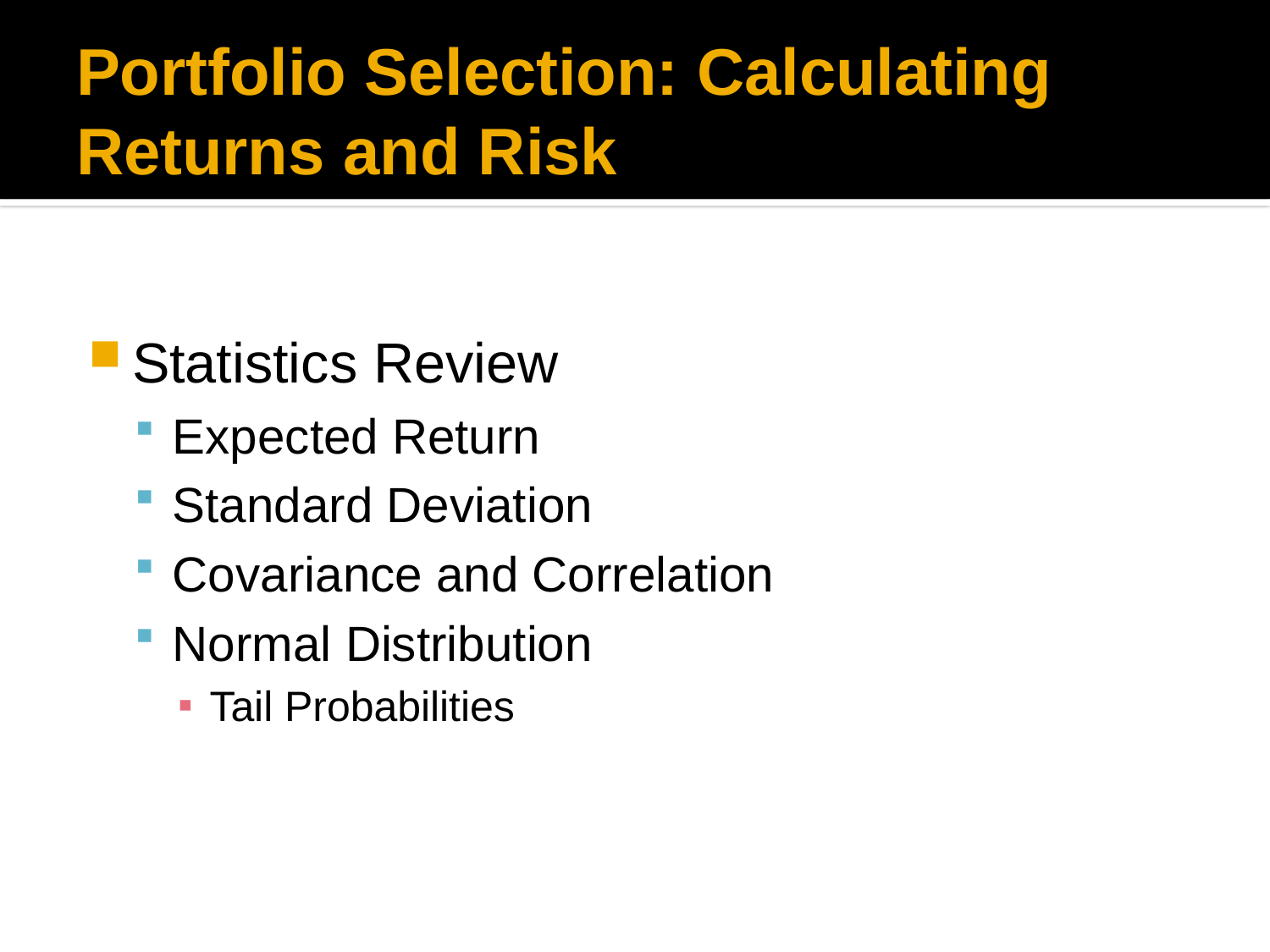

# Portfolio Selection: Calculating Returns and Risk

Statistics Review
Expected Return
Standard Deviation
Covariance and Correlation
Normal Distribution
Tail Probabilities